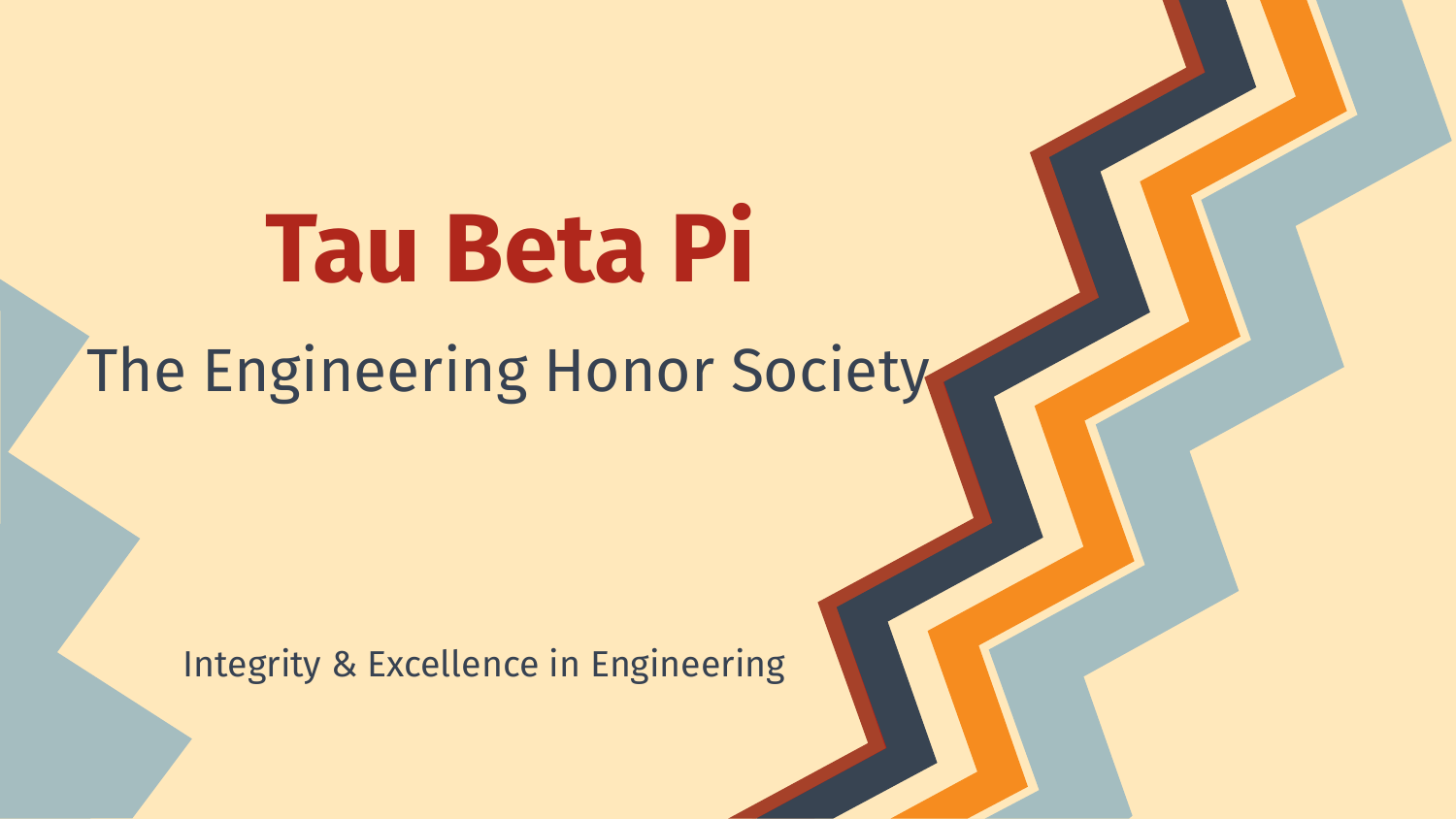

# Tau Beta Pi
The Engineering Honor Society
Integrity & Excellence in Engineering